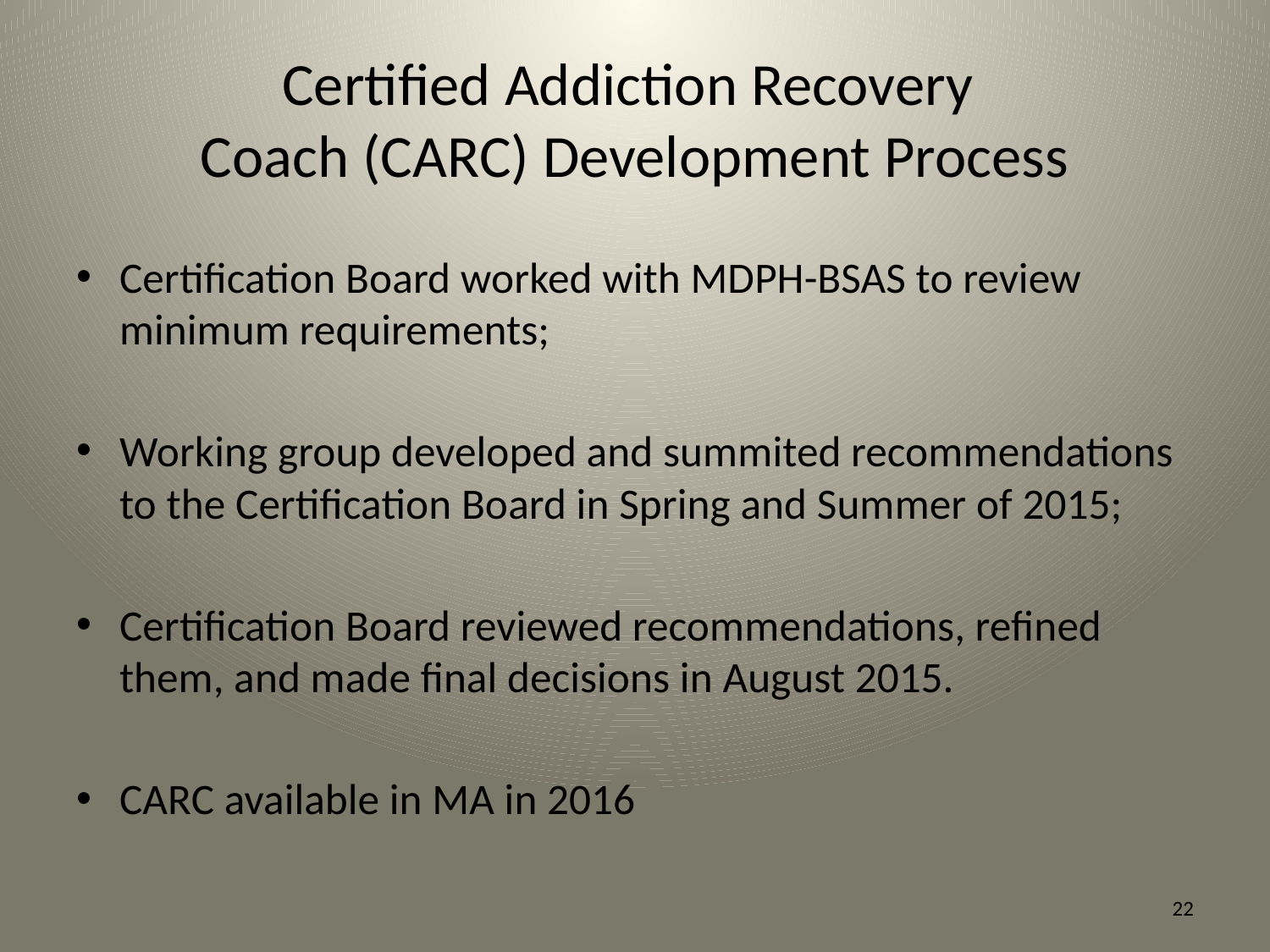

# Certified Addiction Recovery Coach (CARC) Development Process
Certification Board worked with MDPH-BSAS to review minimum requirements;

Working group developed and summited recommendations to the Certification Board in Spring and Summer of 2015;

Certification Board reviewed recommendations, refined them, and made final decisions in August 2015.

CARC available in MA in 2016

22